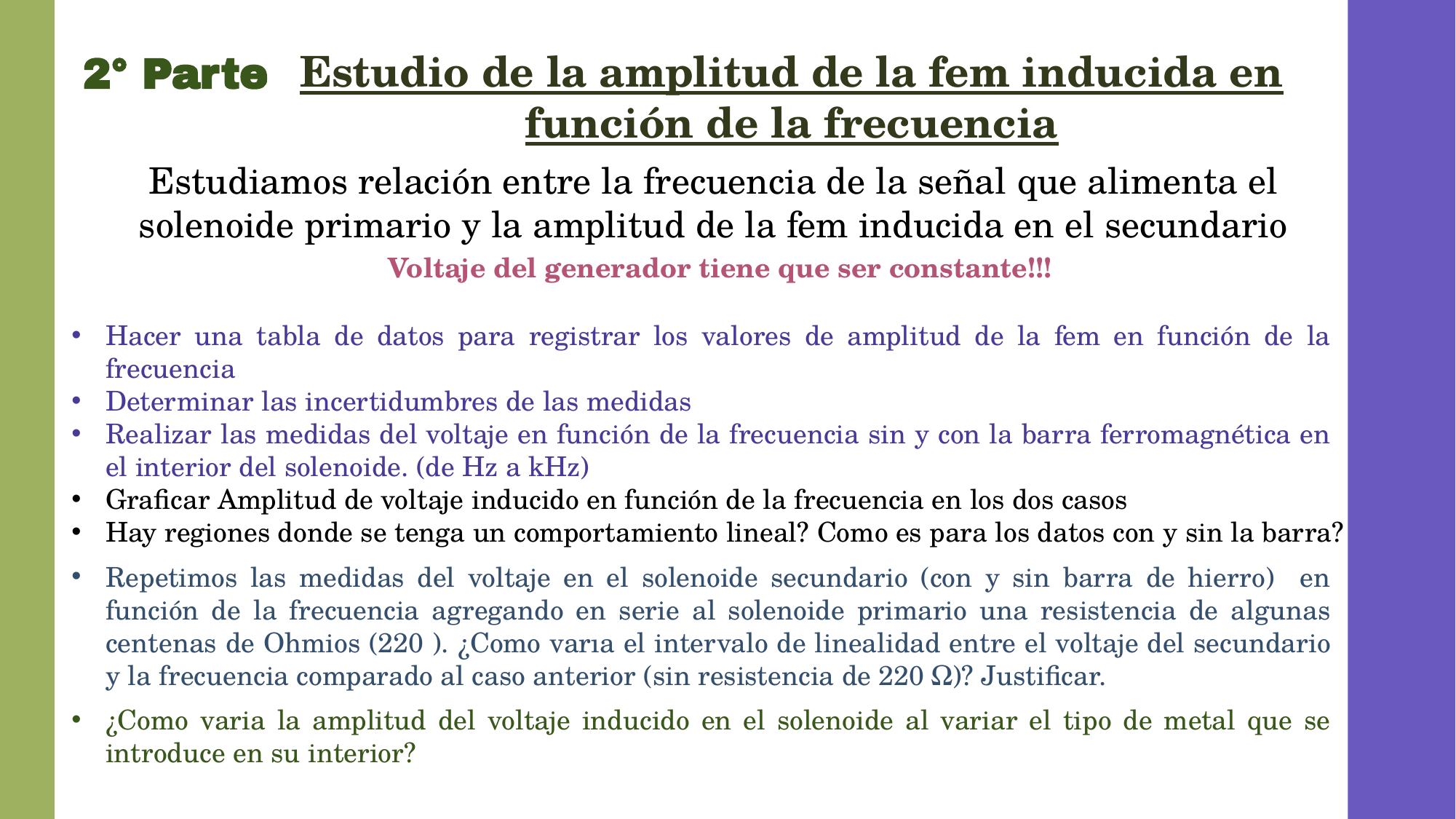

Estudio de la amplitud de la fem inducida en función de la frecuencia
2° Parte
Estudiamos relación entre la frecuencia de la señal que alimenta el solenoide primario y la amplitud de la fem inducida en el secundario
Voltaje del generador tiene que ser constante!!!
Hacer una tabla de datos para registrar los valores de amplitud de la fem en función de la frecuencia
Determinar las incertidumbres de las medidas
Realizar las medidas del voltaje en función de la frecuencia sin y con la barra ferromagnética en el interior del solenoide. (de Hz a kHz)

Graficar Amplitud de voltaje inducido en función de la frecuencia en los dos casos
Hay regiones donde se tenga un comportamiento lineal? Como es para los datos con y sin la barra?
Repetimos las medidas del voltaje en el solenoide secundario (con y sin barra de hierro)  en función de la frecuencia agregando en serie al solenoide primario una resistencia de algunas centenas de Ohmios (220 ). ¿Como varıa el intervalo de linealidad entre el voltaje del secundario y la frecuencia comparado al caso anterior (sin resistencia de 220 Ω)? Justificar.
¿Como varia la amplitud del voltaje inducido en el solenoide al variar el tipo de metal que se introduce en su interior?